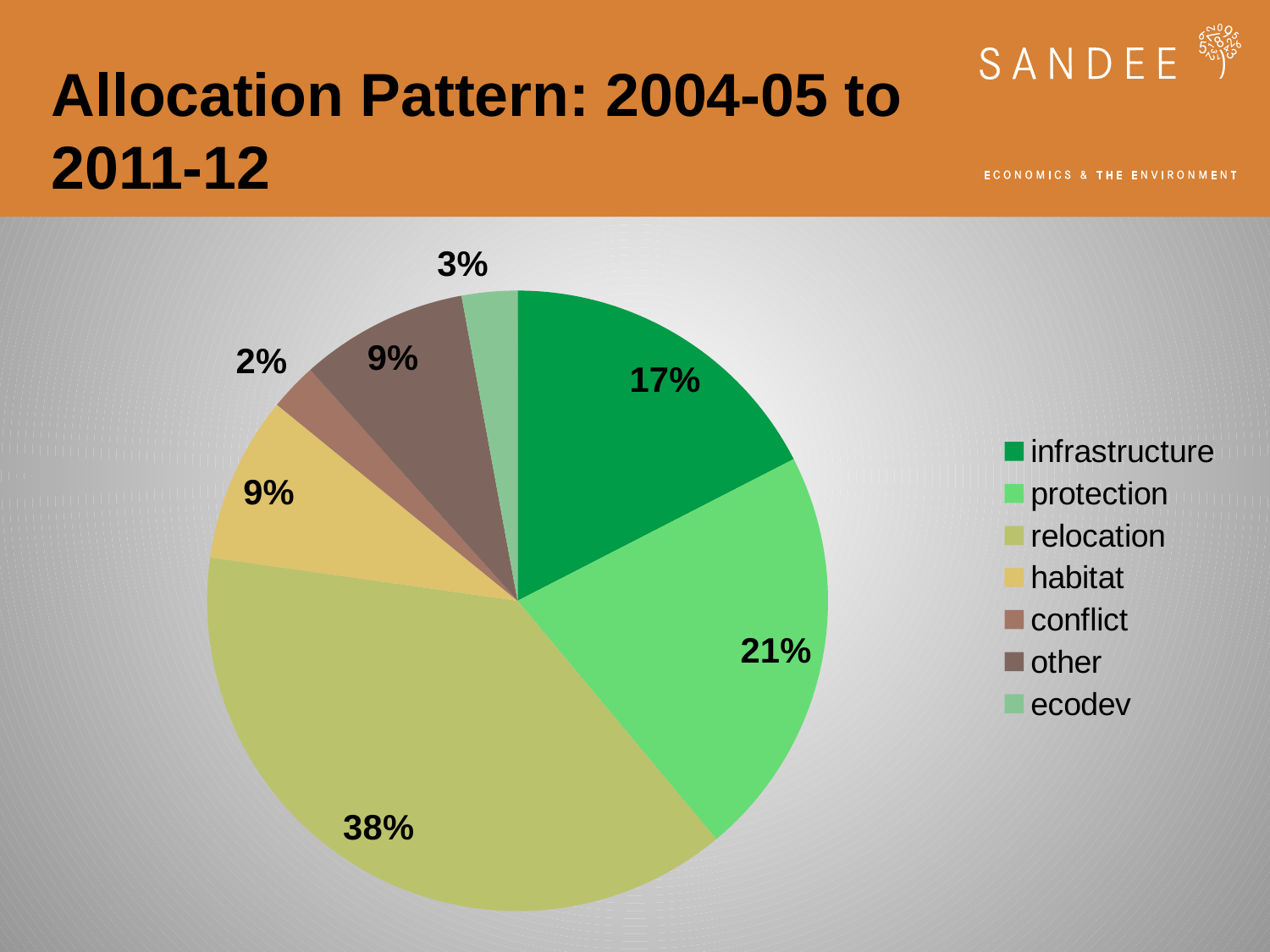

# Allocation Pattern: 2004-05 to 2011-12

### Chart

| Category |  |
|---|---|
| infrastructure | 9919.867789045042 |
| protection | 12218.410119126547 |
| relocation | 21770.92427429633 |
| habitat | 4920.701529335685 |
| conflict | 1407.4945118904832 |
| other | 4971.259502735121 |
| ecodev | 1645.2361986944366 |